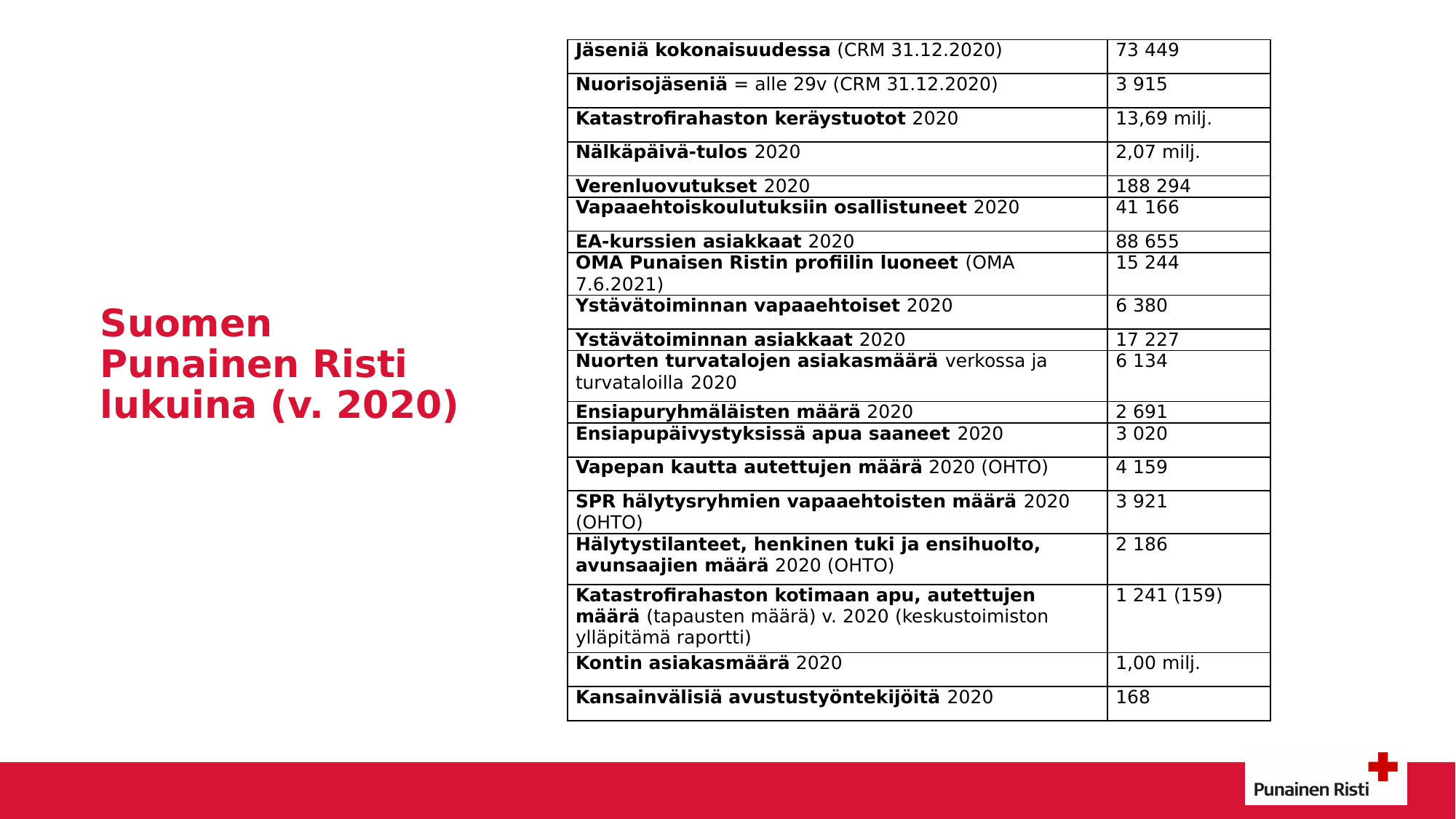

| Jäseniä kokonaisuudessa (CRM 31.12.2020) | 73 449 |
| --- | --- |
| Nuorisojäseniä = alle 29v (CRM 31.12.2020) | 3 915 |
| Katastrofirahaston keräystuotot 2020 | 13,69 milj. |
| Nälkäpäivä-tulos 2020 | 2,07 milj. |
| Verenluovutukset 2020 | 188 294 |
| Vapaaehtoiskoulutuksiin osallistuneet 2020 | 41 166 |
| EA-kurssien asiakkaat 2020 | 88 655 |
| OMA Punaisen Ristin profiilin luoneet (OMA 7.6.2021) | 15 244 |
| Ystävätoiminnan vapaaehtoiset 2020 | 6 380 |
| Ystävätoiminnan asiakkaat 2020 | 17 227 |
| Nuorten turvatalojen asiakasmäärä verkossa ja turvataloilla 2020 | 6 134 |
| Ensiapuryhmäläisten määrä 2020 | 2 691 |
| Ensiapupäivystyksissä apua saaneet 2020 | 3 020 |
| Vapepan kautta autettujen määrä 2020 (OHTO) | 4 159 |
| SPR hälytysryhmien vapaaehtoisten määrä 2020 (OHTO) | 3 921 |
| Hälytystilanteet, henkinen tuki ja ensihuolto, avunsaajien määrä 2020 (OHTO) | 2 186 |
| Katastrofirahaston kotimaan apu, autettujen määrä (tapausten määrä) v. 2020 (keskustoimiston ylläpitämä raportti) | 1 241 (159) |
| Kontin asiakasmäärä 2020 | 1,00 milj. |
| Kansainvälisiä avustustyöntekijöitä 2020 | 168 |

# Suomen Punainen Risti lukuina (v. 2020)